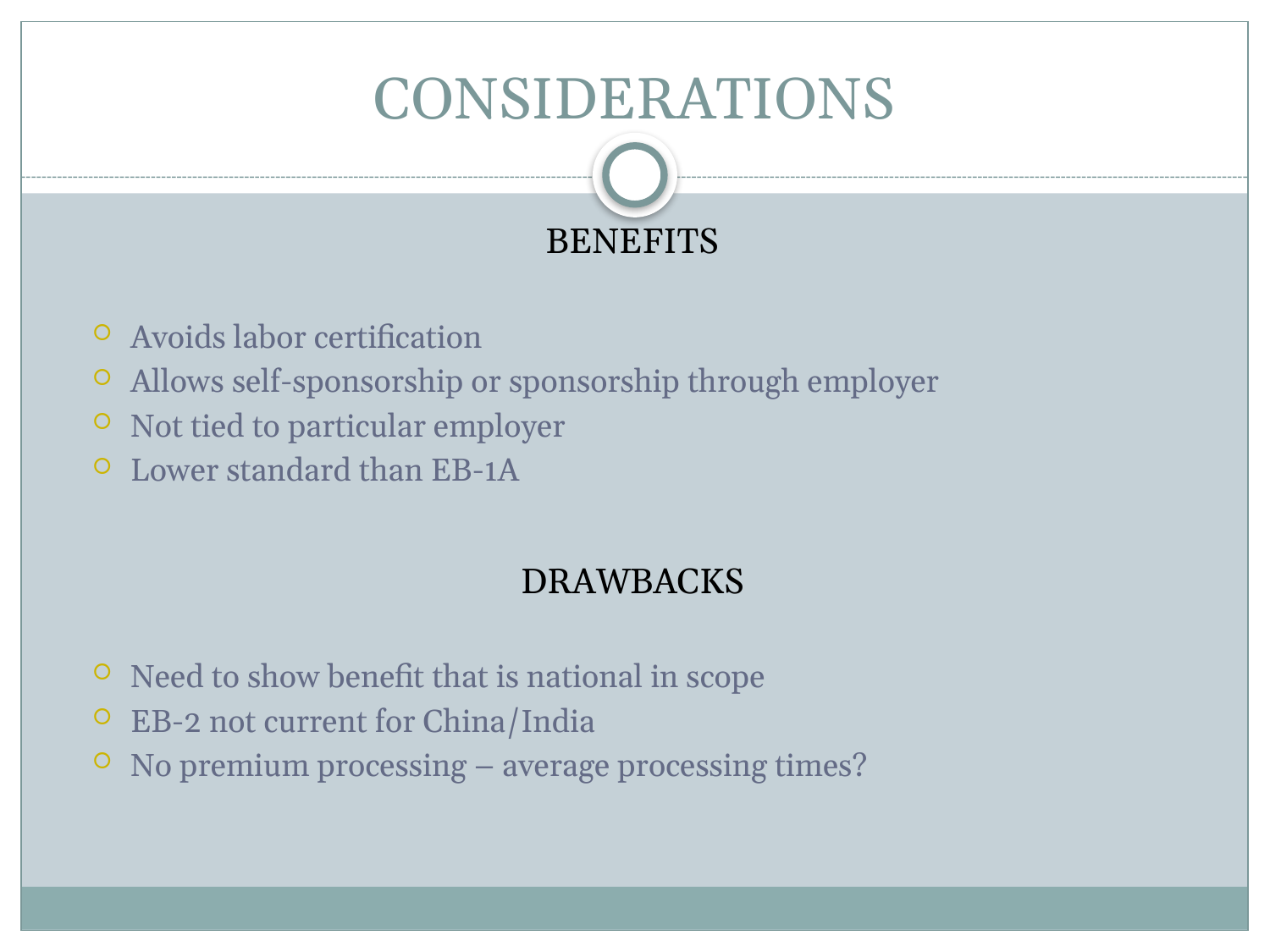

# CONSIDERATIONS
BENEFITS

Avoids labor certification
Allows self-sponsorship or sponsorship through employer
Not tied to particular employer
Lower standard than EB-1A

DRAWBACKS

Need to show benefit that is national in scope
EB-2 not current for China/India
No premium processing – average processing times?